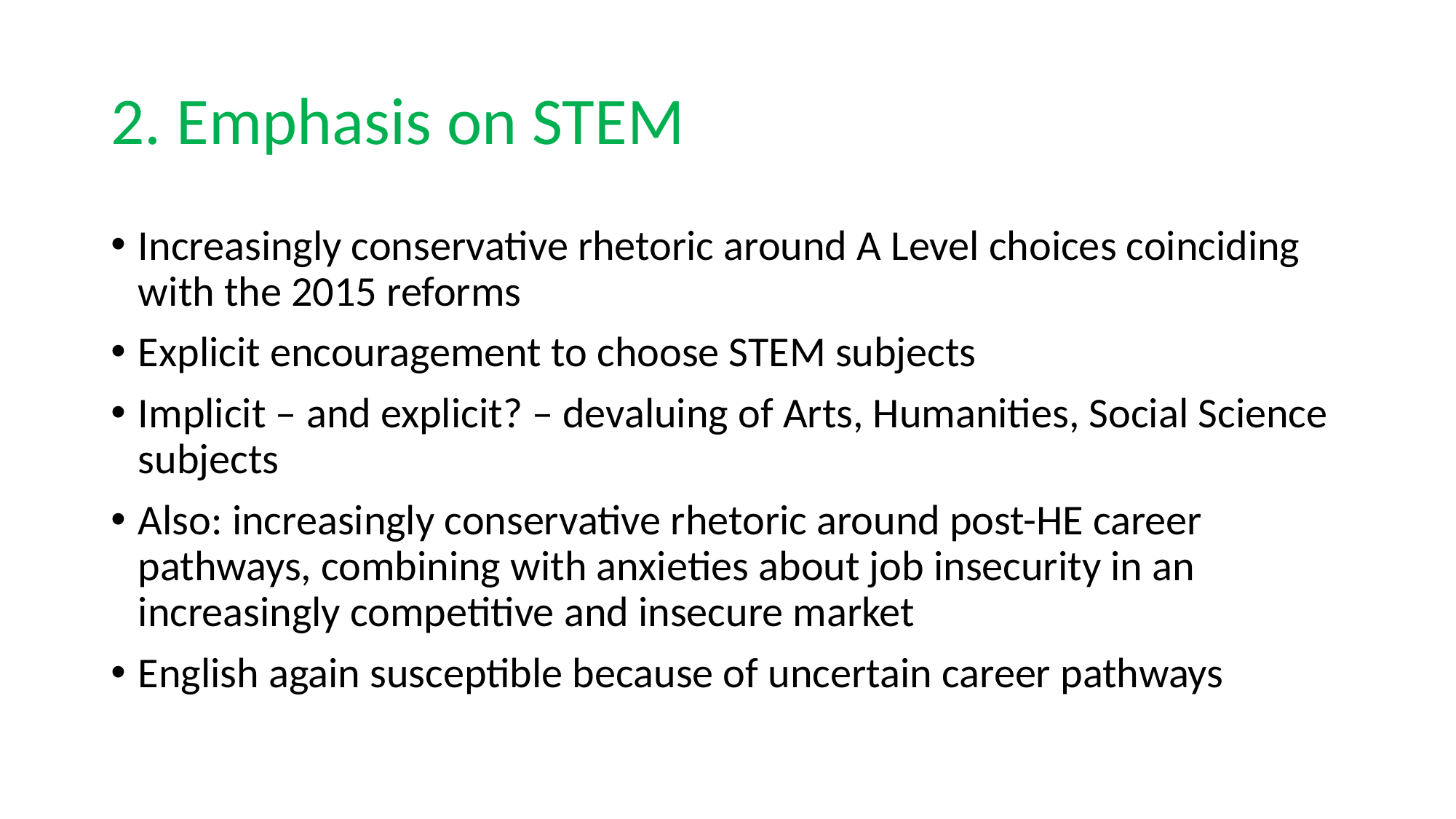

# 2. Emphasis on STEM
Increasingly conservative rhetoric around A Level choices coinciding with the 2015 reforms
Explicit encouragement to choose STEM subjects
Implicit – and explicit? – devaluing of Arts, Humanities, Social Science subjects
Also: increasingly conservative rhetoric around post-HE career pathways, combining with anxieties about job insecurity in an increasingly competitive and insecure market
English again susceptible because of uncertain career pathways